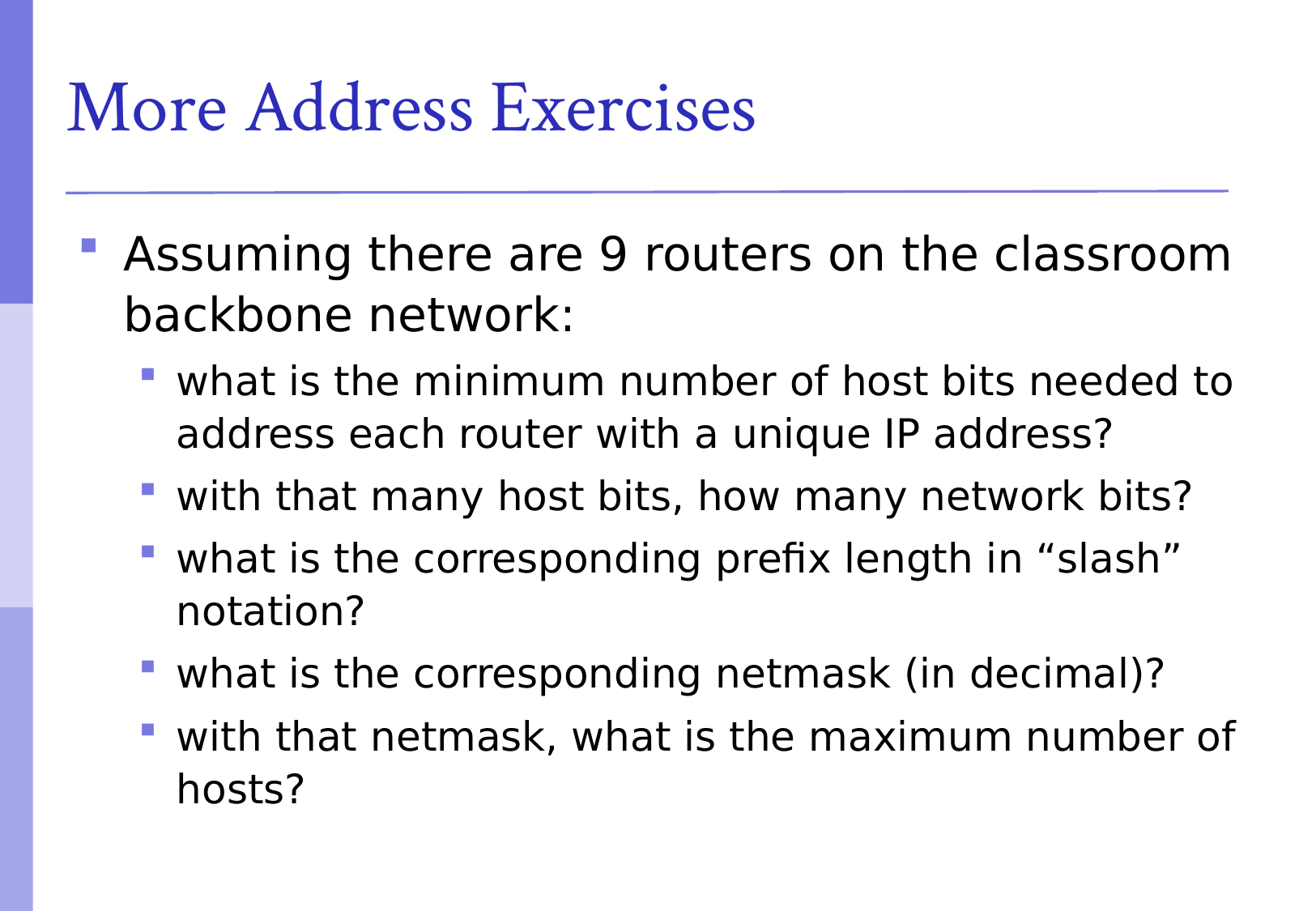

# More Address Exercises
Assuming there are 9 routers on the classroom backbone network:
what is the minimum number of host bits needed to address each router with a unique IP address?
with that many host bits, how many network bits?
what is the corresponding prefix length in “slash” notation?
what is the corresponding netmask (in decimal)?
with that netmask, what is the maximum number of hosts?